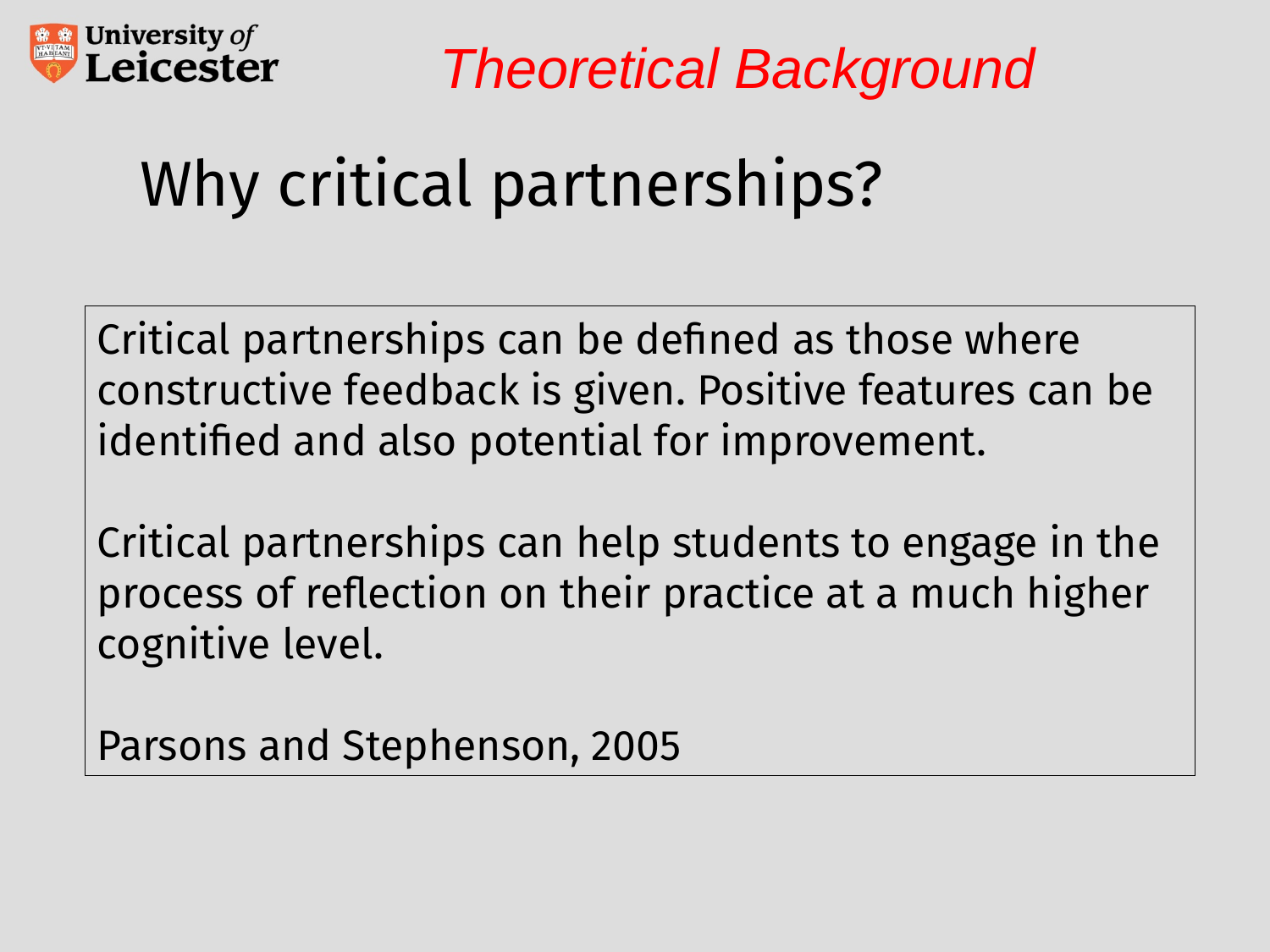

Theoretical Background
# Why critical partnerships?
Critical partnerships can be defined as those where constructive feedback is given. Positive features can be identified and also potential for improvement.

Critical partnerships can help students to engage in the process of reflection on their practice at a much higher cognitive level.

Parsons and Stephenson, 2005